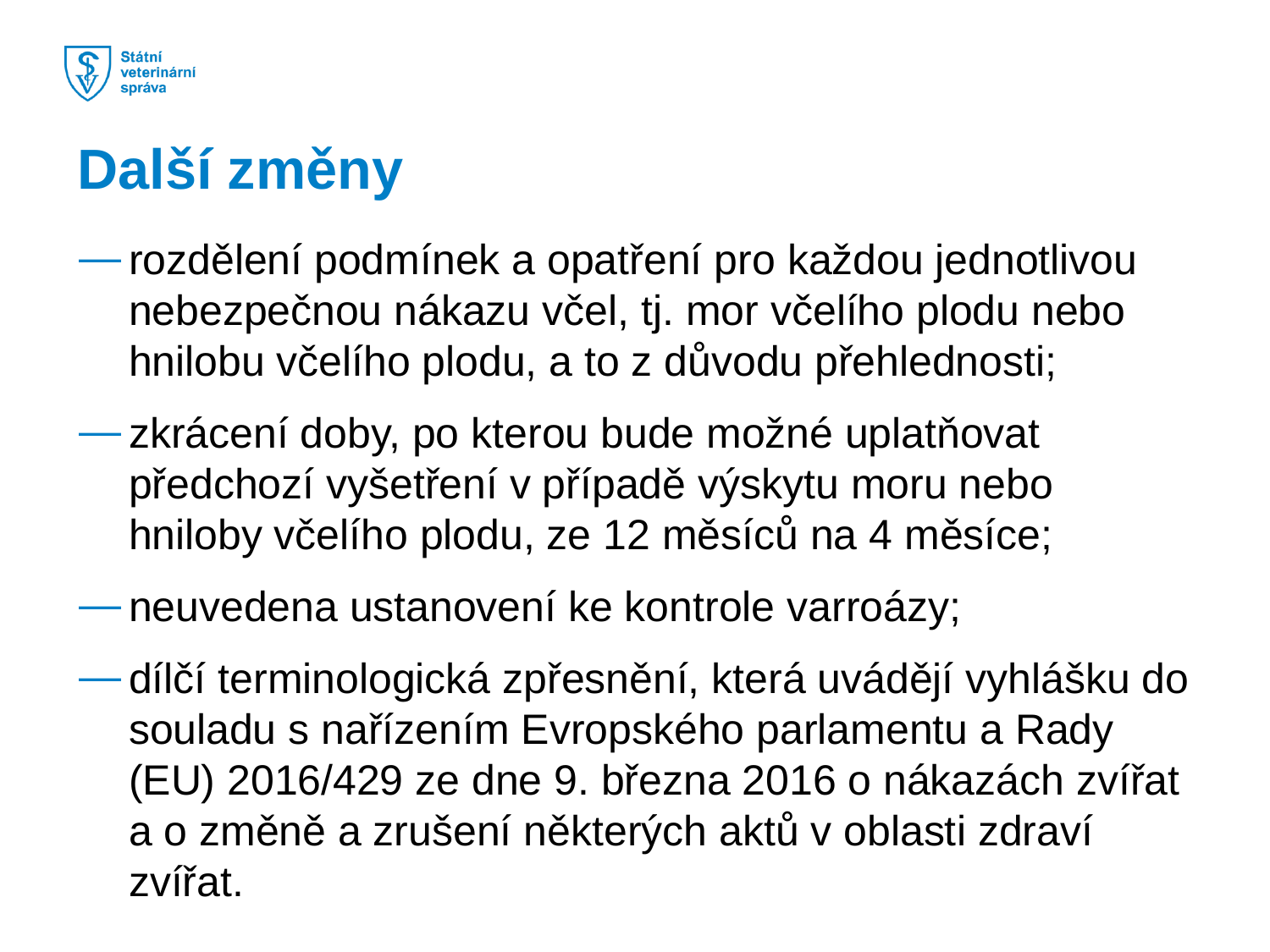

Další změny
rozdělení podmínek a opatření pro každou jednotlivou nebezpečnou nákazu včel, tj. mor včelího plodu nebo hnilobu včelího plodu, a to z důvodu přehlednosti;
zkrácení doby, po kterou bude možné uplatňovat předchozí vyšetření v případě výskytu moru nebo hniloby včelího plodu, ze 12 měsíců na 4 měsíce;
neuvedena ustanovení ke kontrole varroázy;
dílčí terminologická zpřesnění, která uvádějí vyhlášku do souladu s nařízením Evropského parlamentu a Rady (EU) 2016/429 ze dne 9. března 2016 o nákazách zvířat a o změně a zrušení některých aktů v oblasti zdraví zvířat.